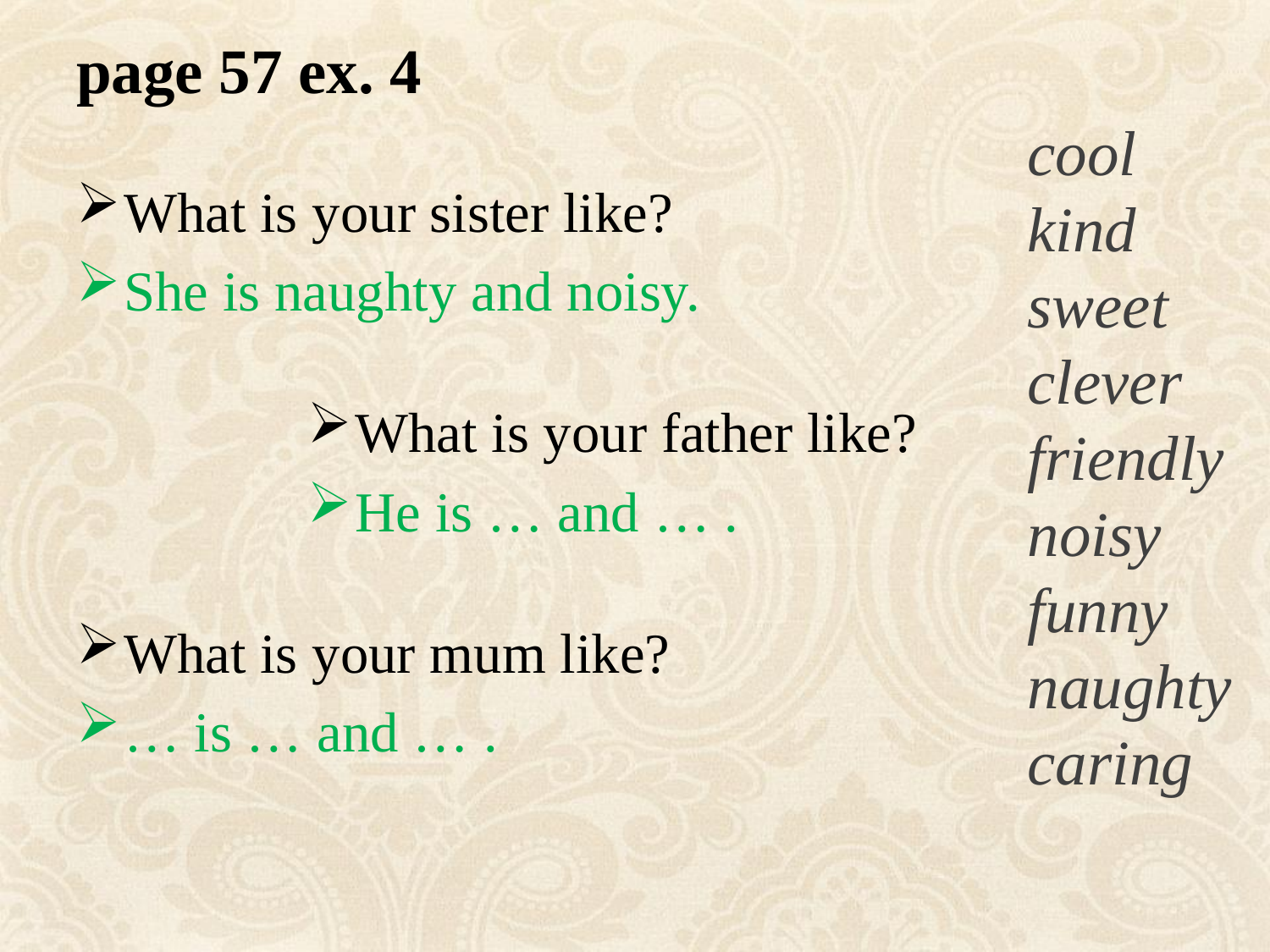

# page 57 ex. 4
cool
kind
sweet
clever
friendly
noisy
funny
naughty
caring
What is your sister like?
She is naughty and noisy.

What is your father like?
He is … and … .

What is your mum like?
… is … and … .